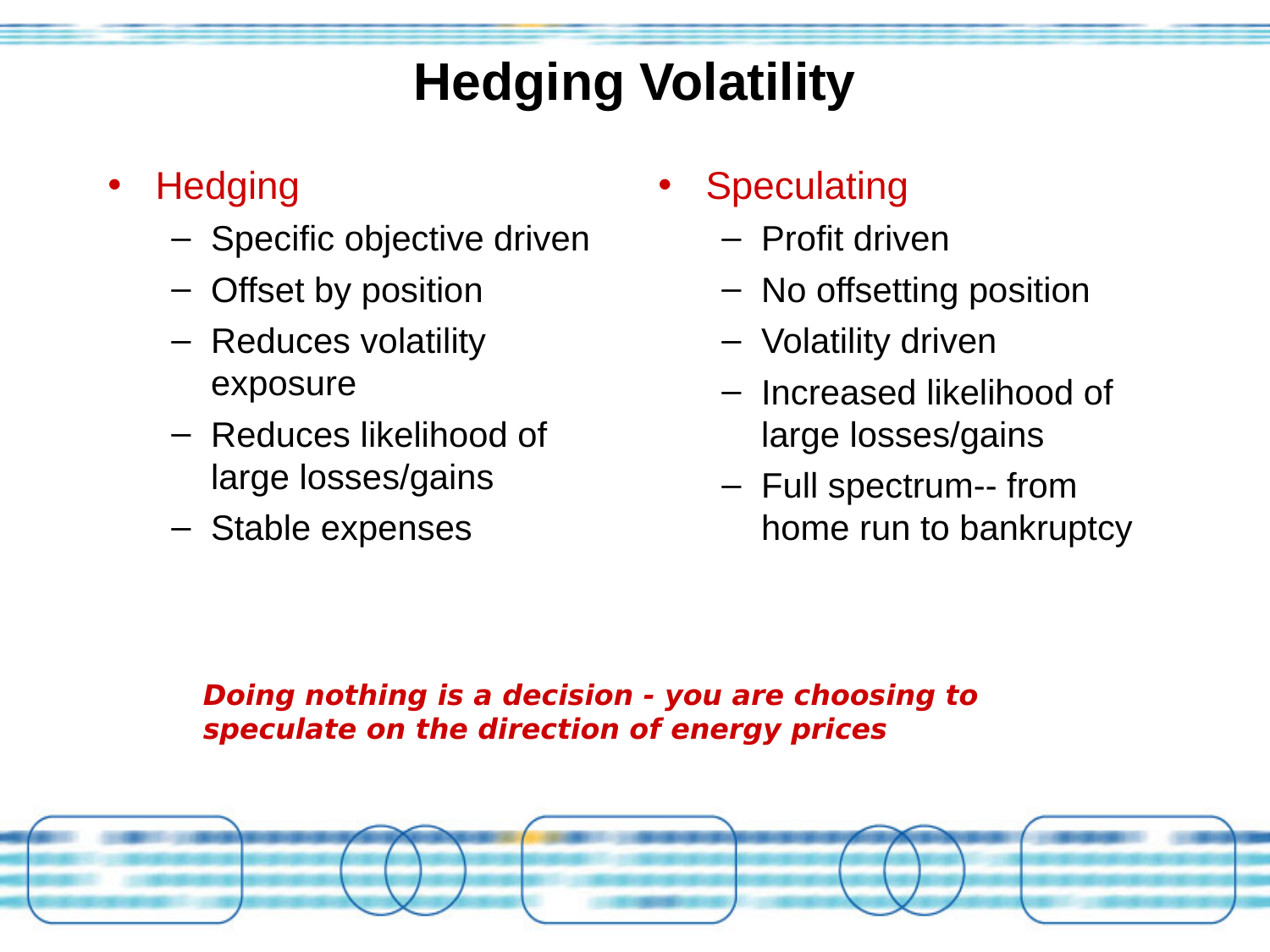

# Hedging Volatility
Hedging
Specific objective driven
Offset by position
Reduces volatility exposure
Reduces likelihood of large losses/gains
Stable expenses

Speculating
Profit driven
No offsetting position
Volatility driven
Increased likelihood of large losses/gains
Full spectrum-- from home run to bankruptcy

Doing nothing is a decision - you are choosing to speculate on the direction of energy prices